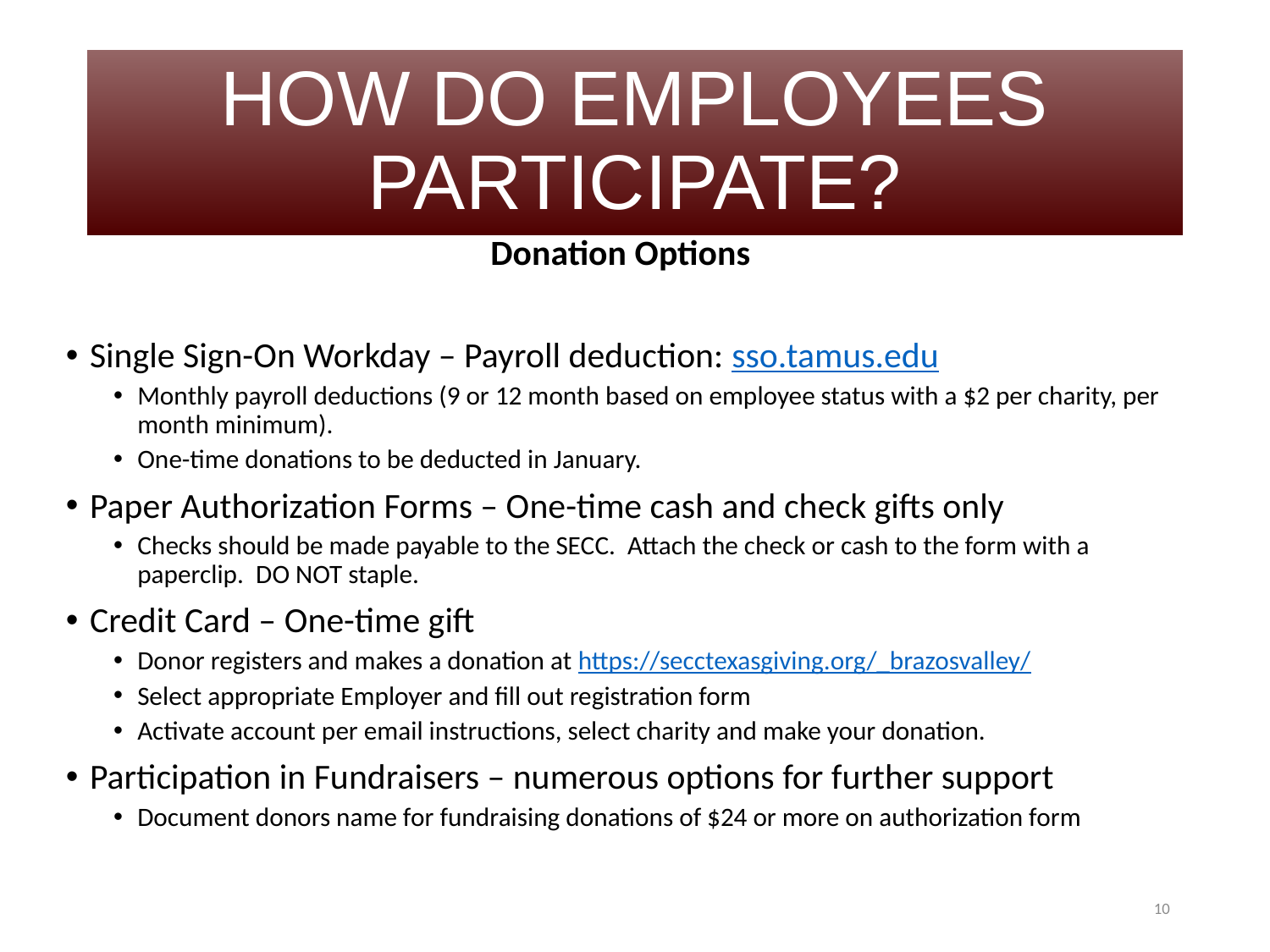

# HOW DO EMPLOYEES PARTICIPATE?
Donation Options

Single Sign-On Workday – Payroll deduction: sso.tamus.edu
Monthly payroll deductions (9 or 12 month based on employee status with a $2 per charity, per month minimum).
One-time donations to be deducted in January.
Paper Authorization Forms – One-time cash and check gifts only
Checks should be made payable to the SECC.  Attach the check or cash to the form with a paperclip.  DO NOT staple.
Credit Card – One-time gift
Donor registers and makes a donation at https://secctexasgiving.org/_brazosvalley/
Select appropriate Employer and fill out registration form
Activate account per email instructions, select charity and make your donation.
Participation in Fundraisers – numerous options for further support
Document donors name for fundraising donations of $24 or more on authorization form
10